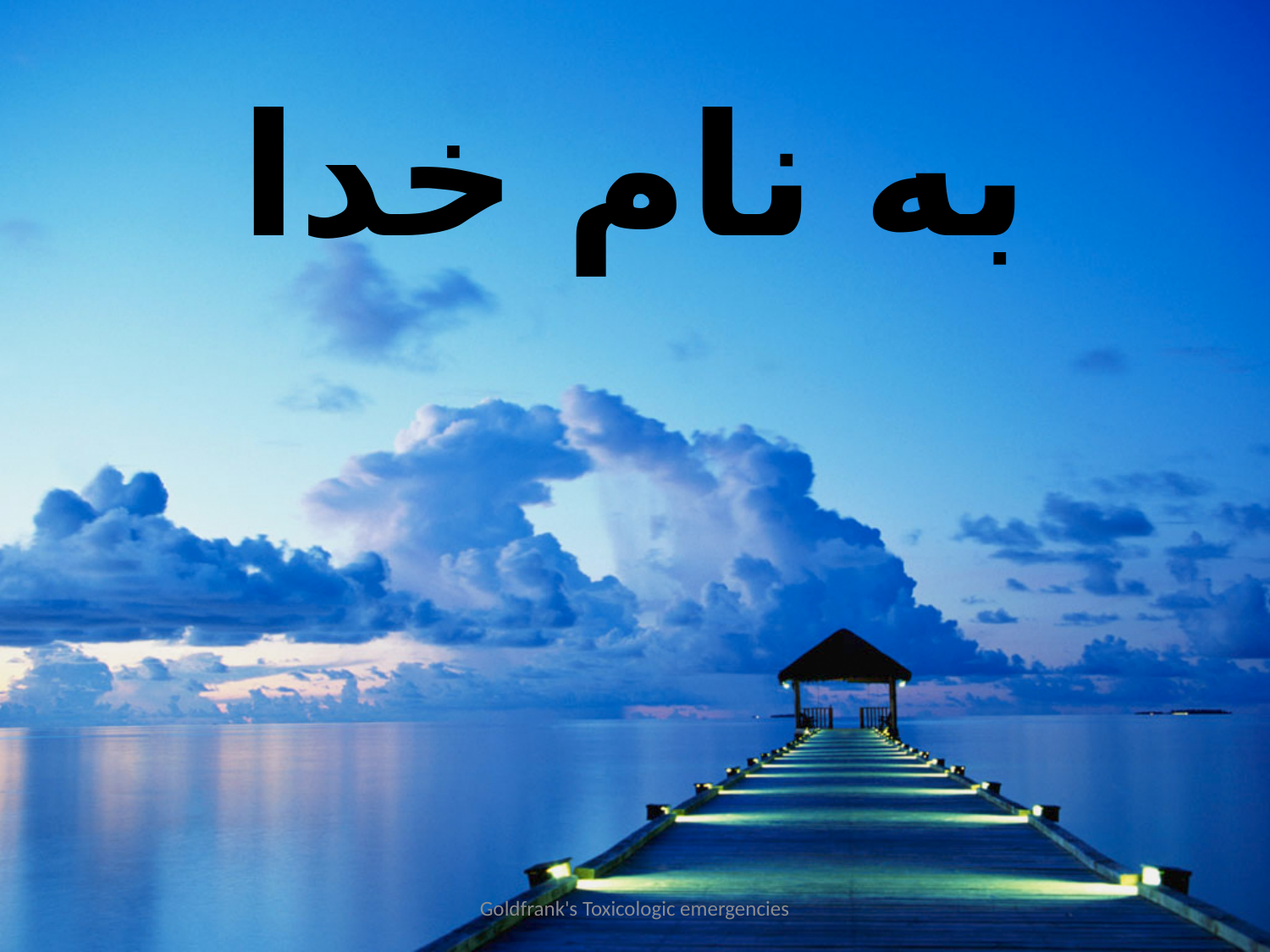

# به نام خدا
Goldfrank's Toxicologic emergencies